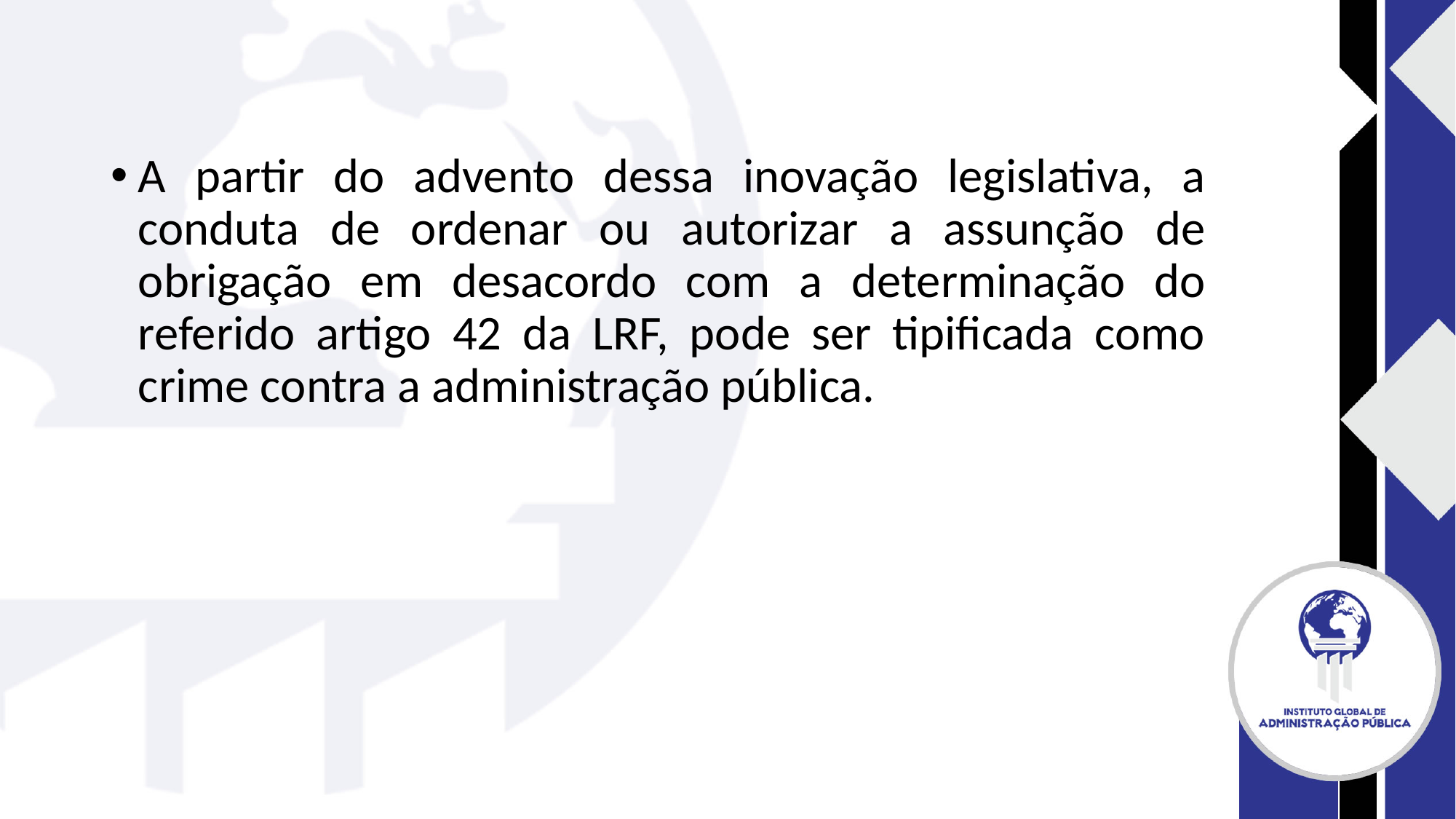

#
A partir do advento dessa inovação legislativa, a conduta de ordenar ou autorizar a assunção de obrigação em desacordo com a determinação do referido artigo 42 da LRF, pode ser tipificada como crime contra a administração pública.